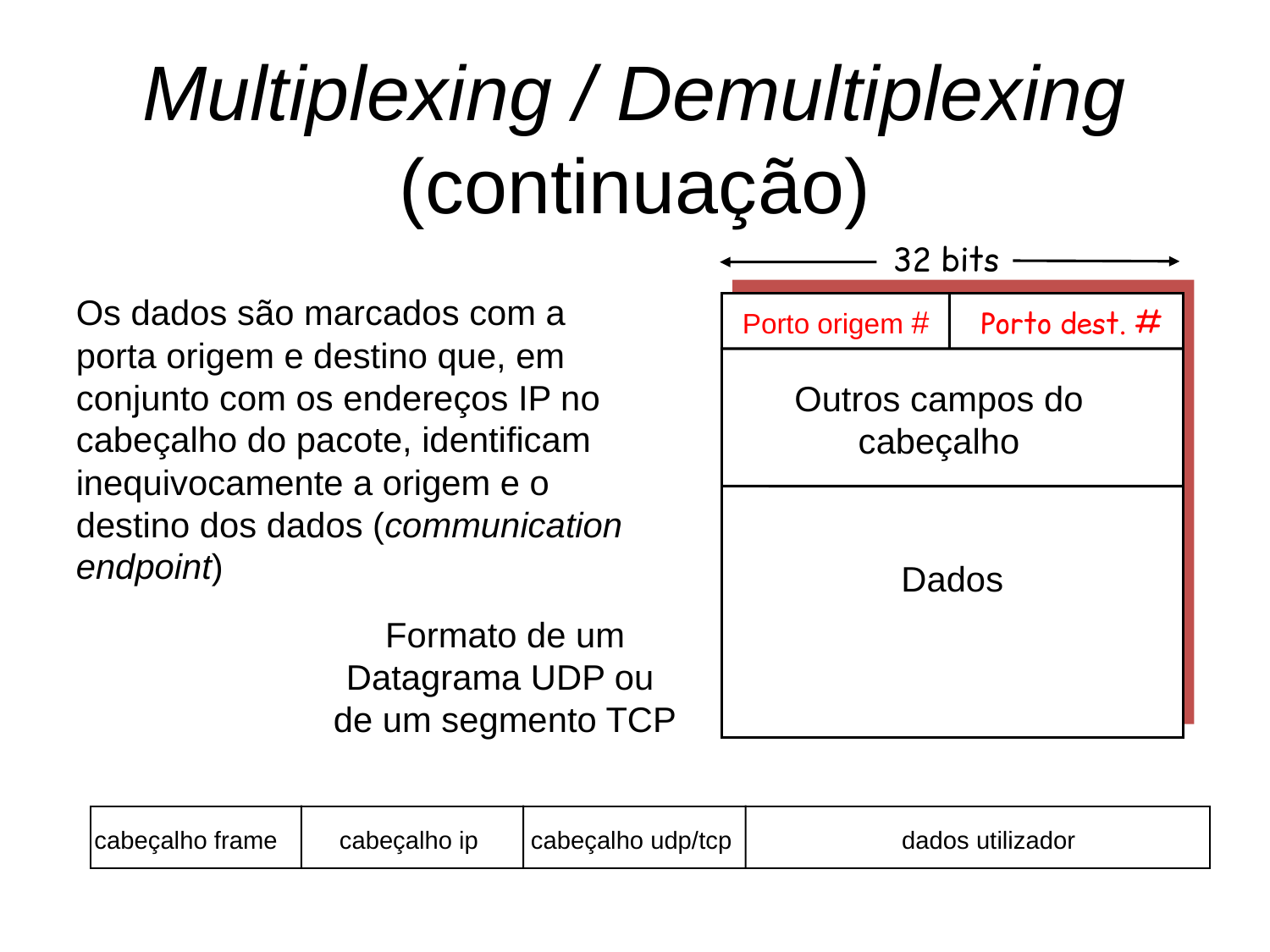

# Multiplexing / Demultiplexing (continuação)
32 bits

Os dados são marcados com a porta origem e destino que, em conjunto com os endereços IP no cabeçalho do pacote, identificam inequivocamente a origem e o destino dos dados (communication endpoint)

Porto origem #
Porto dest. #

Outros campos do
cabeçalho

Dados
Formato de um
Datagrama UDP ou
de um segmento TCP

cabeçalho frame
cabeçalho ip
cabeçalho udp/tcp
dados utilizador